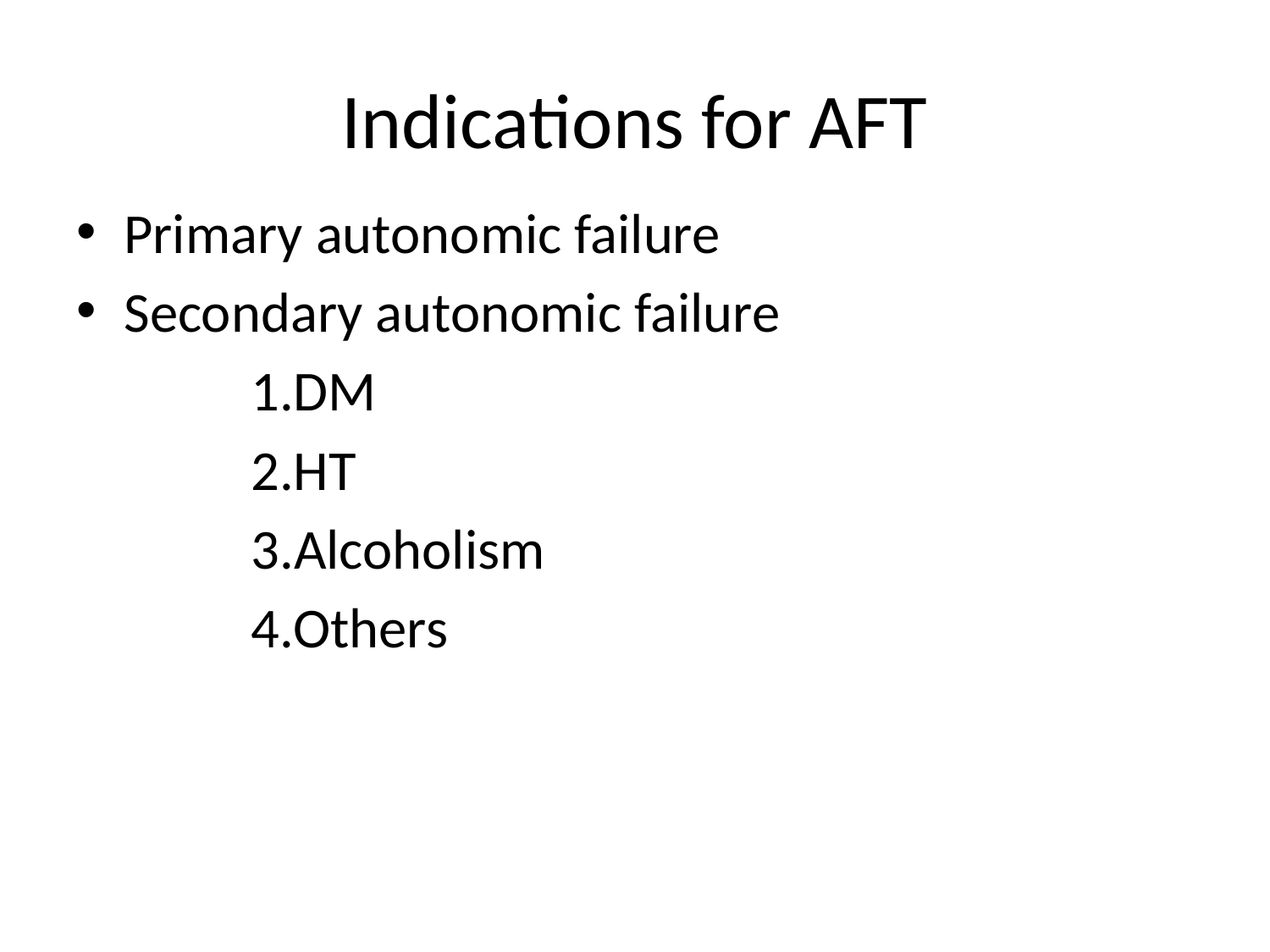

# Indications for AFT
Primary autonomic failure
Secondary autonomic failure
		1.DM
		2.HT
		3.Alcoholism
		4.Others